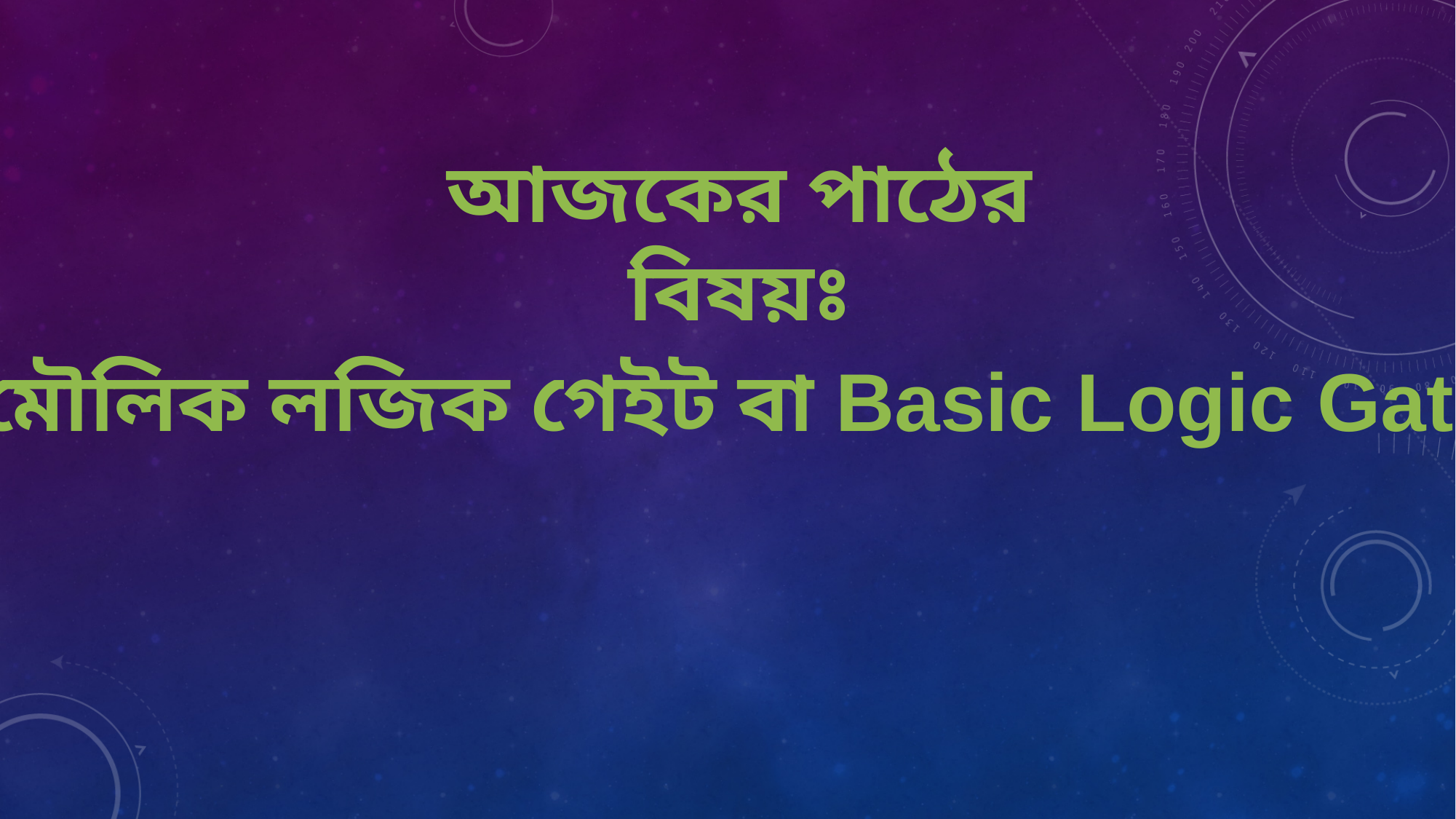

আজকের পাঠের বিষয়ঃ

মৌলিক লজিক গেইট বা Basic Logic Gate